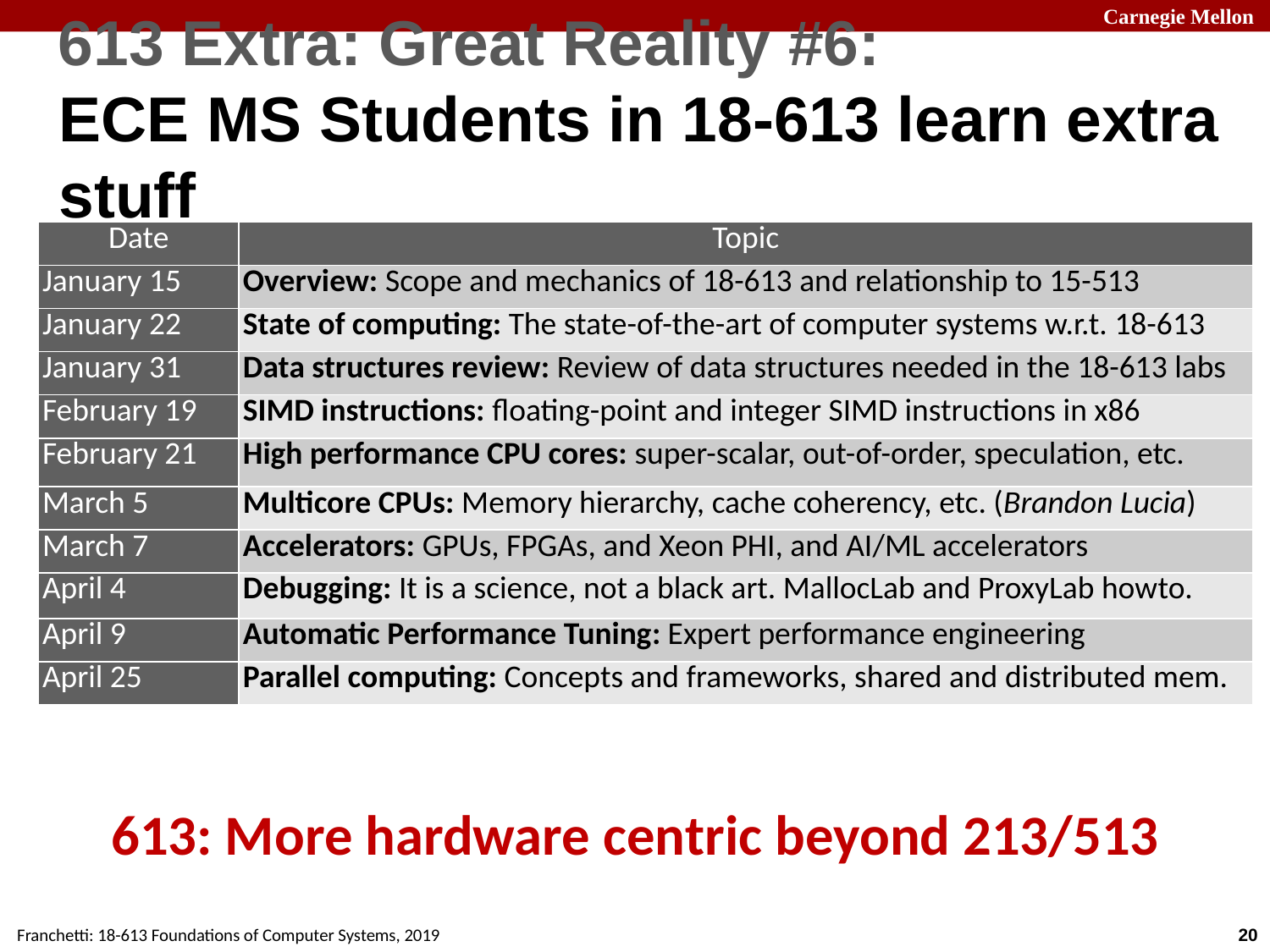

# 613 Extra: Great Reality #6: ECE MS Students in 18-613 learn extra stuff
| Date | Topic |
| --- | --- |
| January 15 | Overview: Scope and mechanics of 18-613 and relationship to 15-513 |
| January 22 | State of computing: The state-of-the-art of computer systems w.r.t. 18-613 |
| January 31 | Data structures review: Review of data structures needed in the 18-613 labs |
| February 19 | SIMD instructions: floating-point and integer SIMD instructions in x86 |
| February 21 | High performance CPU cores: super-scalar, out-of-order, speculation, etc. |
| March 5 | Multicore CPUs: Memory hierarchy, cache coherency, etc. (Brandon Lucia) |
| March 7 | Accelerators: GPUs, FPGAs, and Xeon PHI, and AI/ML accelerators |
| April 4 | Debugging: It is a science, not a black art. MallocLab and ProxyLab howto. |
| April 9 | Automatic Performance Tuning: Expert performance engineering |
| April 25 | Parallel computing: Concepts and frameworks, shared and distributed mem. |
613: More hardware centric beyond 213/513